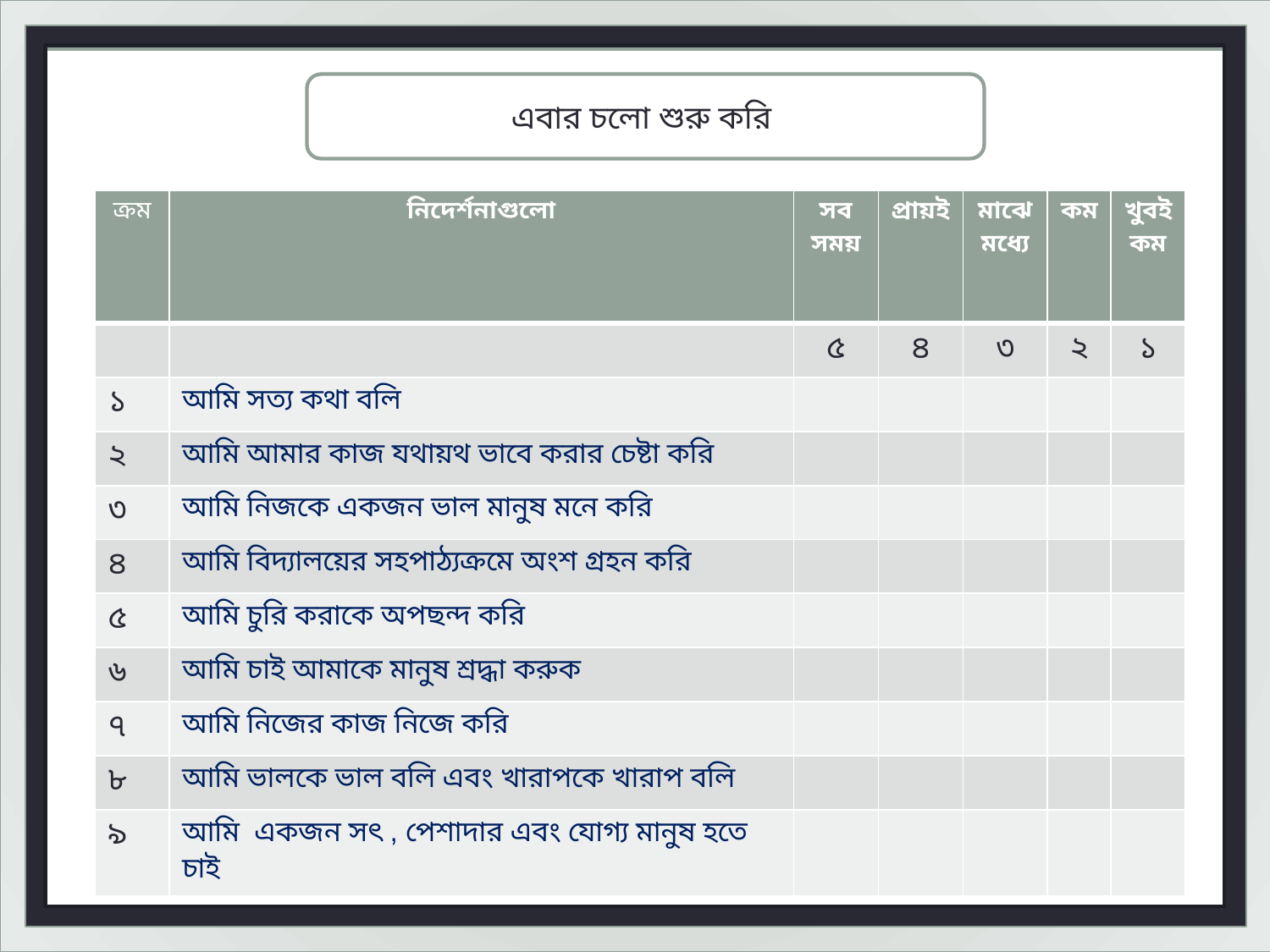

এবার চলো শুরু করি
| ক্রম | নিদের্শনাগুলো | সব সময় | প্রায়ই | মাঝে মধ্যে | কম | খুবই কম |
| --- | --- | --- | --- | --- | --- | --- |
|  |  | ৫ | ৪ | ৩ | ২ | ১ |
| ১ | আমি সত্য কথা বলি |  |  |  |  |  |
| ২ | আমি আমার কাজ যথায়থ ভাবে করার চেষ্টা করি |  |  |  |  |  |
| ৩ | আমি নিজকে একজন ভাল মানুষ মনে করি |  |  |  |  |  |
| ৪ | আমি বিদ্যালয়ের সহপাঠ্যক্রমে অংশ গ্রহন করি |  |  |  |  |  |
| ৫ | আমি চুরি করাকে অপছন্দ করি |  |  |  |  |  |
| ৬ | আমি চাই আমাকে মানুষ শ্রদ্ধা করুক |  |  |  |  |  |
| ৭ | আমি নিজের কাজ নিজে করি |  |  |  |  |  |
| ৮ | আমি ভালকে ভাল বলি এবং খারাপকে খারাপ বলি |  |  |  |  |  |
| ৯ | আমি একজন সৎ , পেশাদার এবং যোগ্য মানুষ হতে চাই |  |  |  |  |  |